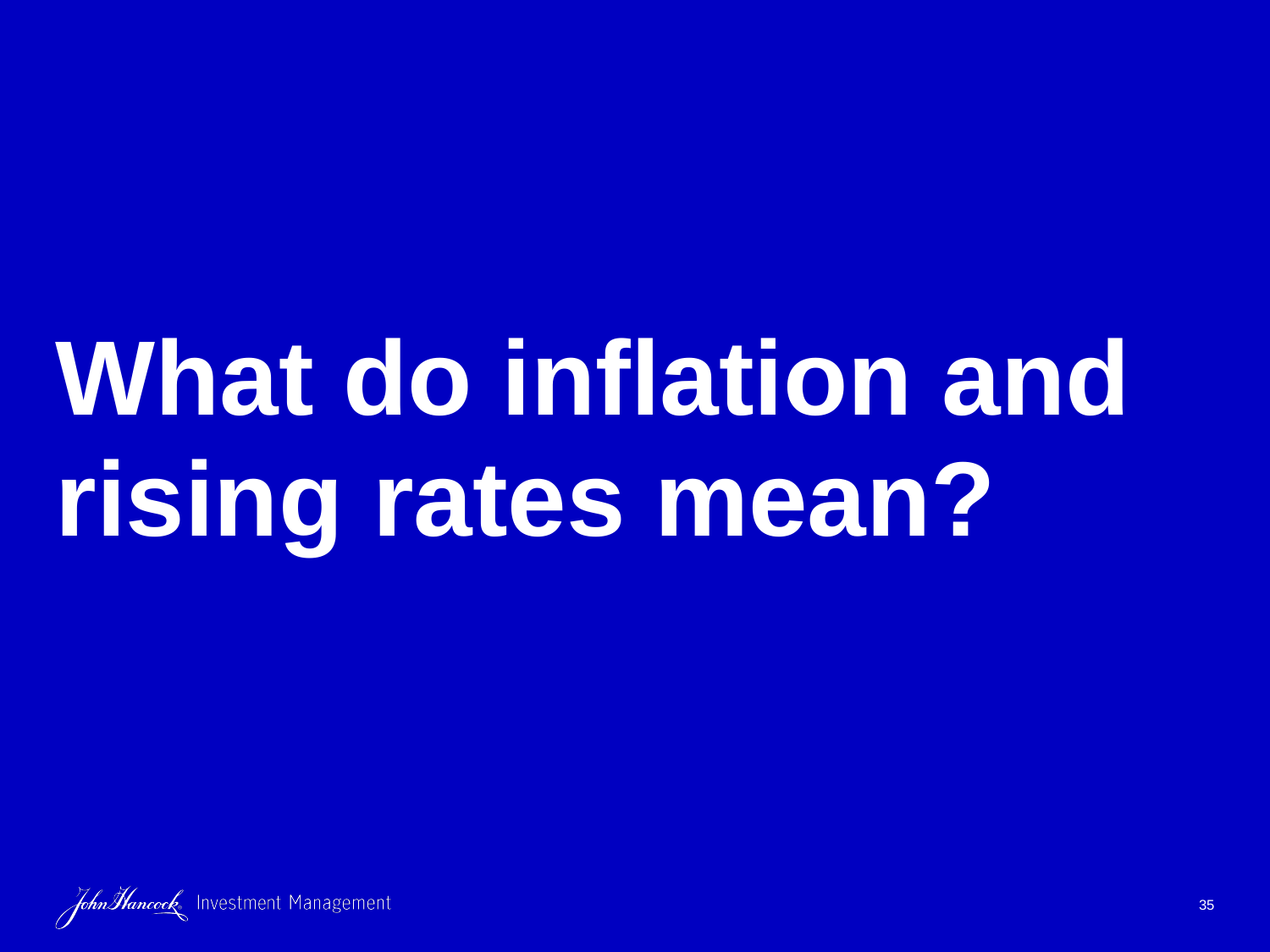

# What do inflation and rising rates mean?
35